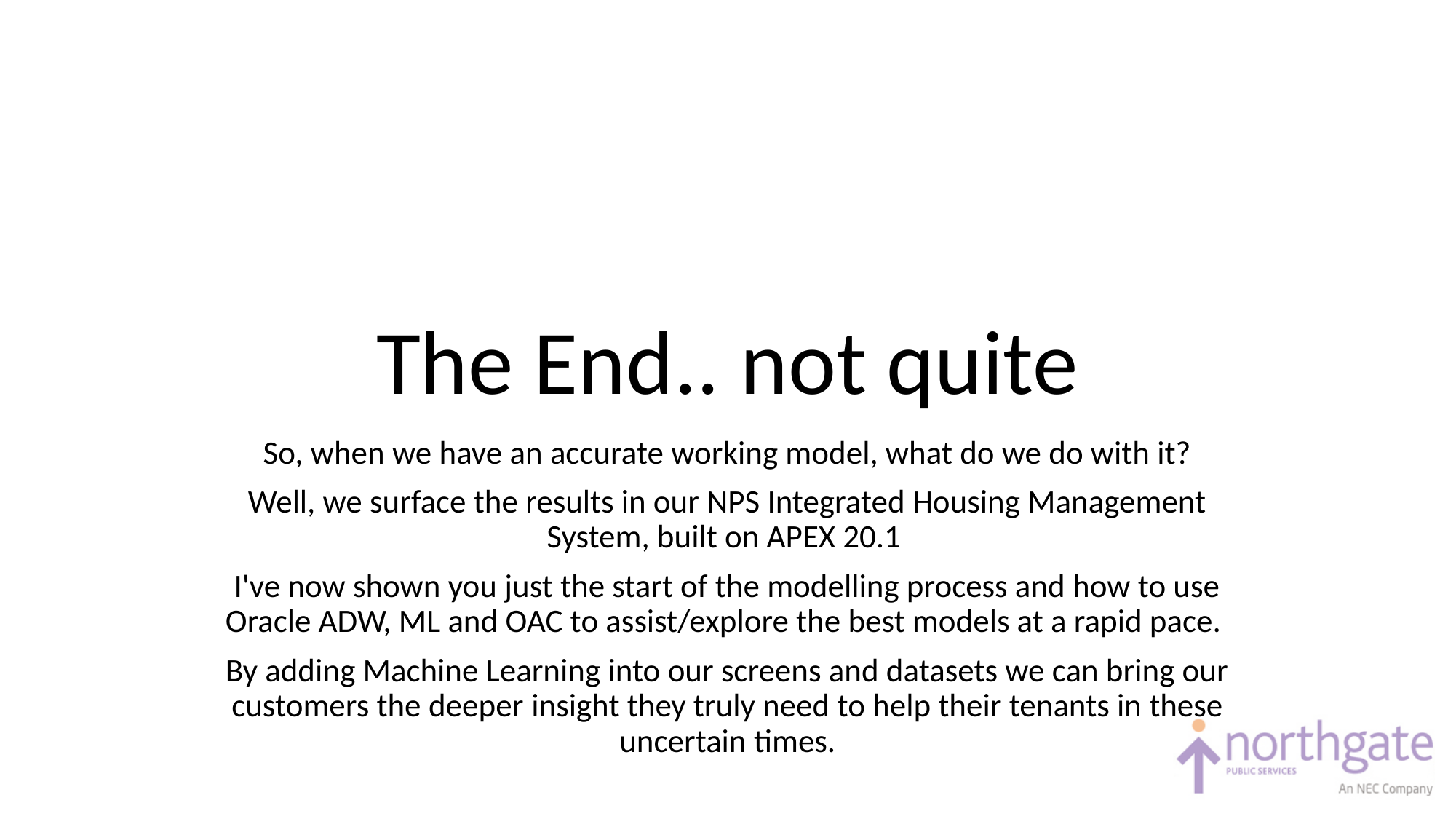

# The End.. not quite
So, when we have an accurate working model, what do we do with it?
Well, we surface the results in our NPS Integrated Housing Management System, built on APEX 20.1
I've now shown you just the start of the modelling process and how to use Oracle ADW, ML and OAC to assist/explore the best models at a rapid pace.
By adding Machine Learning into our screens and datasets we can bring our customers the deeper insight they truly need to help their tenants in these uncertain times.